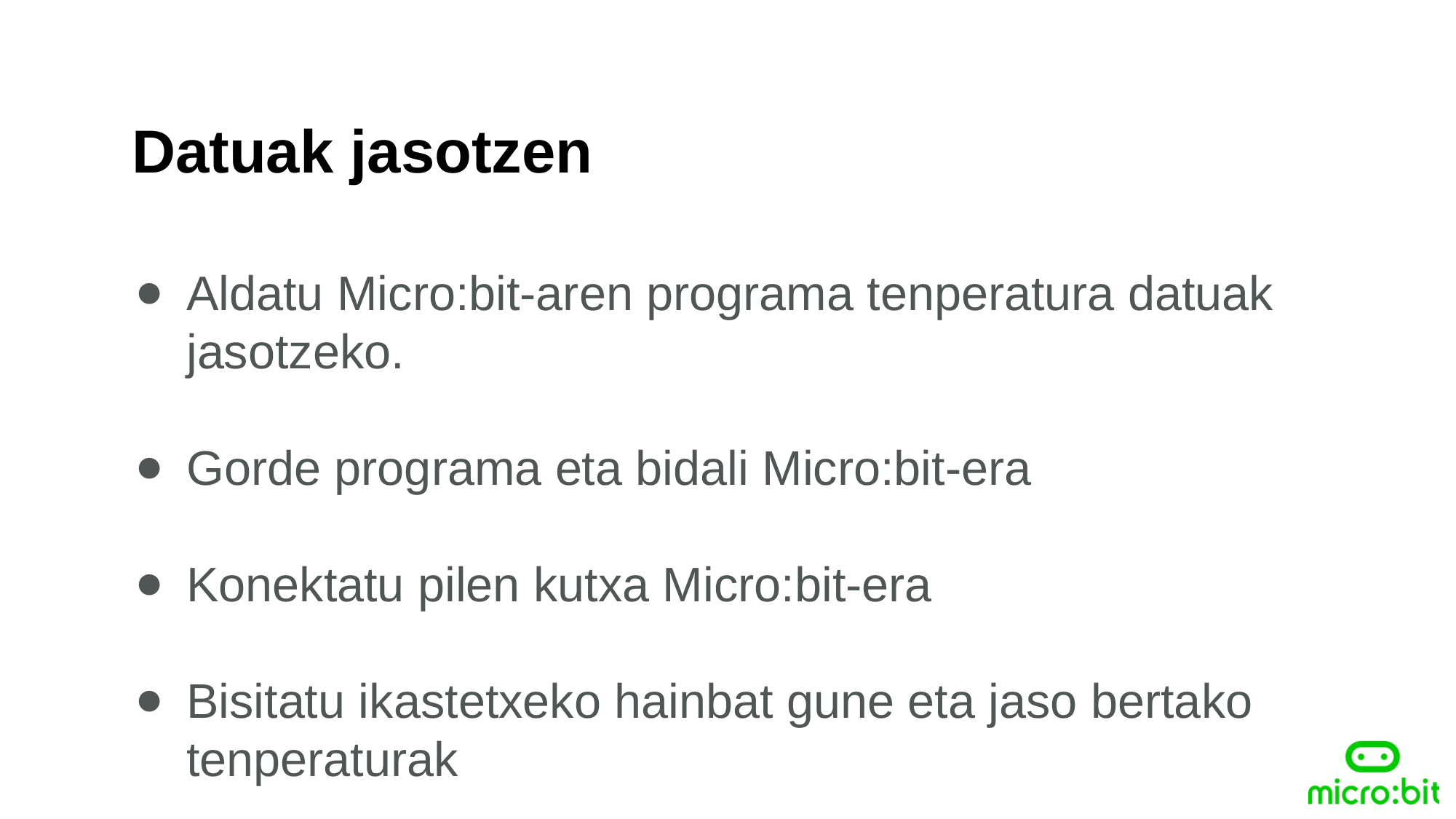

Datuak jasotzen

Aldatu Micro:bit-aren programa tenperatura datuak jasotzeko.

Gorde programa eta bidali Micro:bit-era

Konektatu pilen kutxa Micro:bit-era

Bisitatu ikastetxeko hainbat gune eta jaso bertako tenperaturak